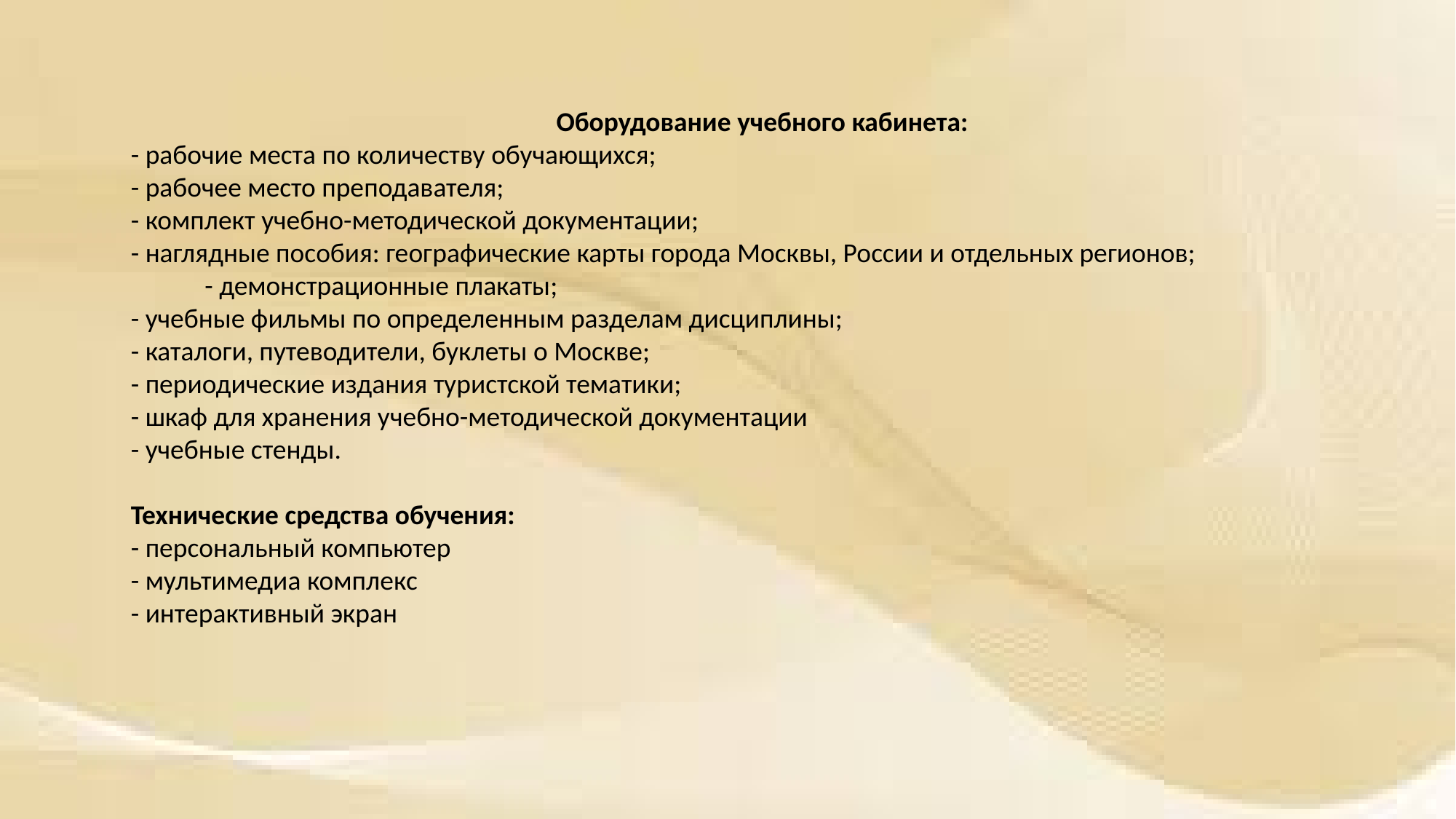

Оборудование учебного кабинета:
- рабочие места по количеству обучающихся;
- рабочее место преподавателя;
- комплект учебно-методической документации;
- наглядные пособия: географические карты города Москвы, России и отдельных регионов;                                            - демонстрационные плакаты;
- учебные фильмы по определенным разделам дисциплины;
- каталоги, путеводители, буклеты о Москве;
- периодические издания туристской тематики;
- шкаф для хранения учебно-методической документации
- учебные стенды.

Технические средства обучения:
- персональный компьютер
- мультимедиа комплекс
- интерактивный экран